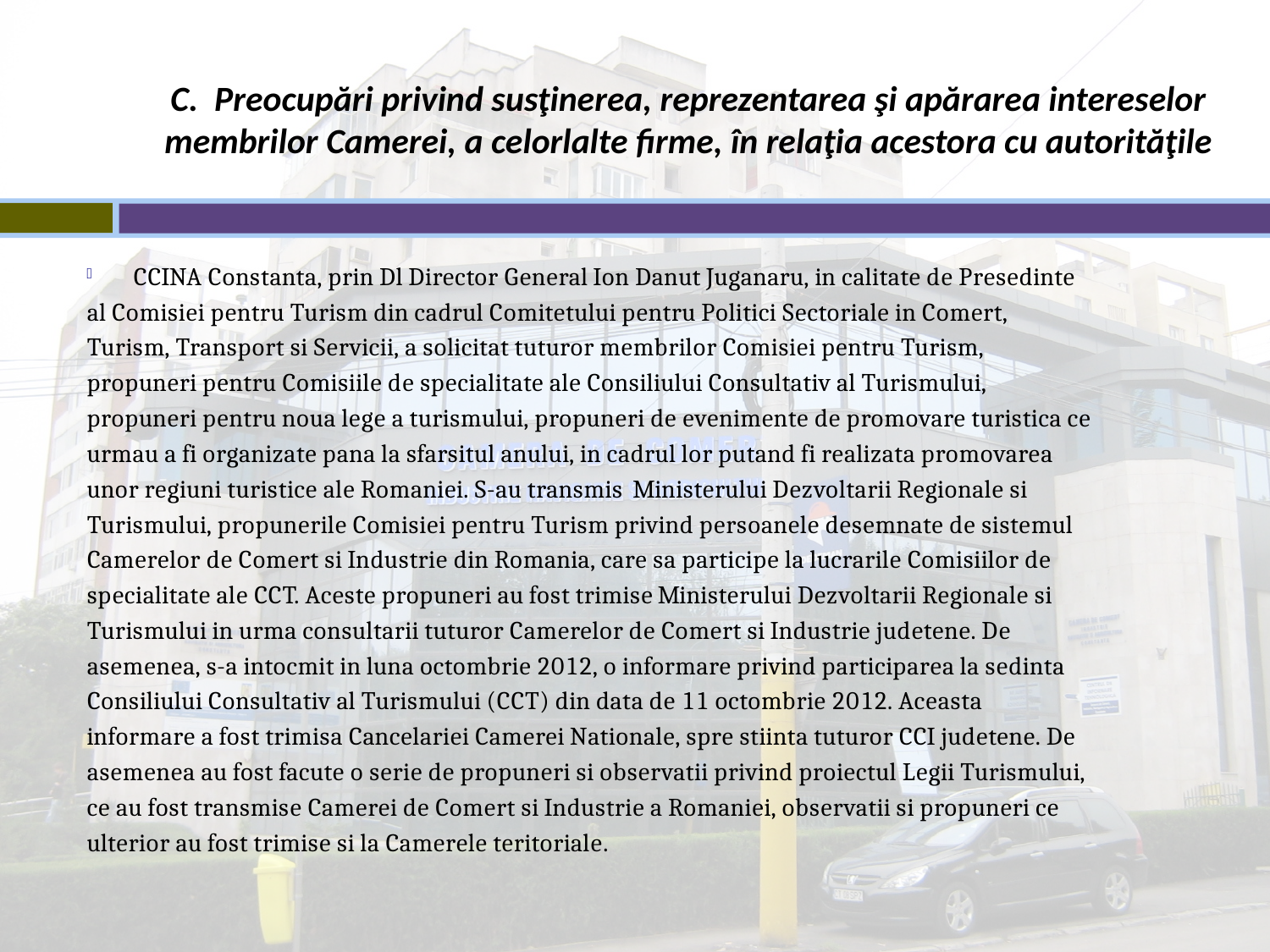

# C.  Preocupări privind susţinerea, reprezentarea şi apărarea intereselor membrilor Camerei, a celorlalte firme, în relaţia acestora cu autorităţile
CCINA Constanta, prin Dl Director General Ion Danut Juganaru, in calitate de Presedinte
al Comisiei pentru Turism din cadrul Comitetului pentru Politici Sectoriale in Comert,
Turism, Transport si Servicii, a solicitat tuturor membrilor Comisiei pentru Turism,
propuneri pentru Comisiile de specialitate ale Consiliului Consultativ al Turismului,
propuneri pentru noua lege a turismului, propuneri de evenimente de promovare turistica ce
urmau a fi organizate pana la sfarsitul anului, in cadrul lor putand fi realizata promovarea
unor regiuni turistice ale Romaniei. S-au transmis  Ministerului Dezvoltarii Regionale si
Turismului, propunerile Comisiei pentru Turism privind persoanele desemnate de sistemul
Camerelor de Comert si Industrie din Romania, care sa participe la lucrarile Comisiilor de
specialitate ale CCT. Aceste propuneri au fost trimise Ministerului Dezvoltarii Regionale si
Turismului in urma consultarii tuturor Camerelor de Comert si Industrie judetene. De
asemenea, s-a intocmit in luna octombrie 2012, o informare privind participarea la sedinta
Consiliului Consultativ al Turismului (CCT) din data de 11 octombrie 2012. Aceasta
informare a fost trimisa Cancelariei Camerei Nationale, spre stiinta tuturor CCI judetene. De
asemenea au fost facute o serie de propuneri si observatii privind proiectul Legii Turismului,
ce au fost transmise Camerei de Comert si Industrie a Romaniei, observatii si propuneri ce
ulterior au fost trimise si la Camerele teritoriale.